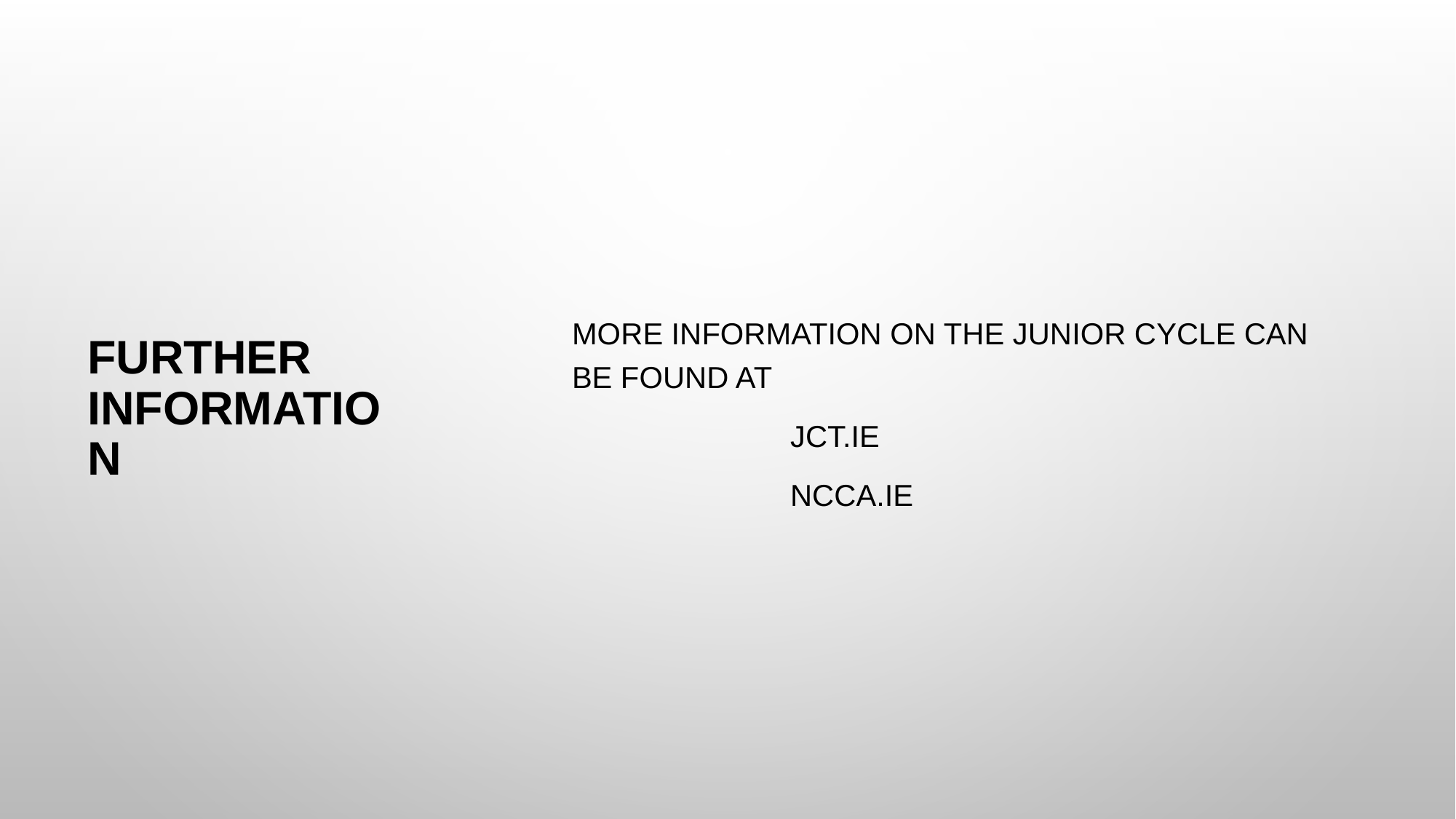

More information on the junior cycle can be found at
		jct.ie
		ncca.ie
# Further information